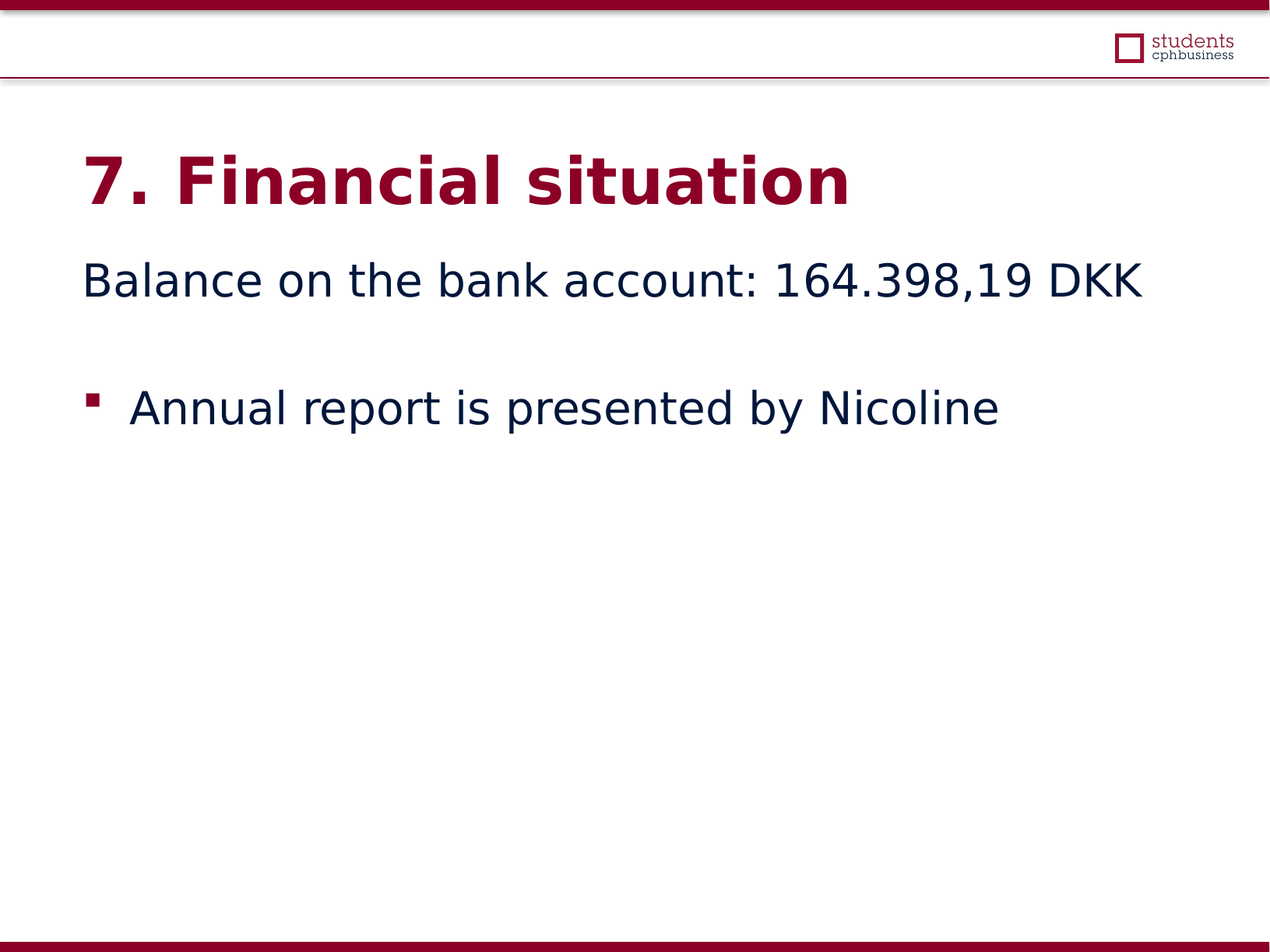

7. Financial situation
Balance on the bank account: 164.398,19 DKK

Annual report is presented by Nicoline